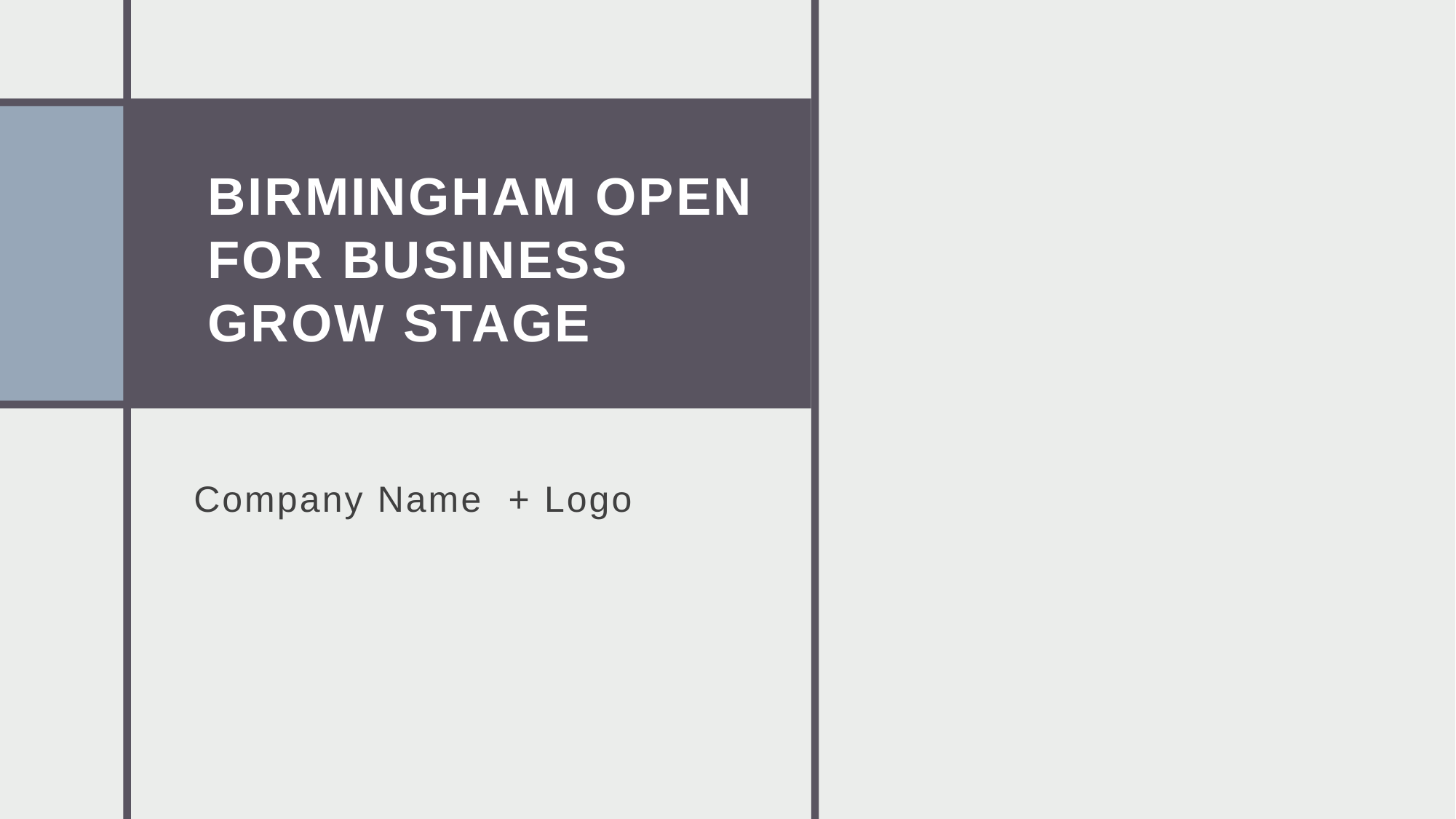

# Birmingham Open for business Grow stage
Company Name  + Logo